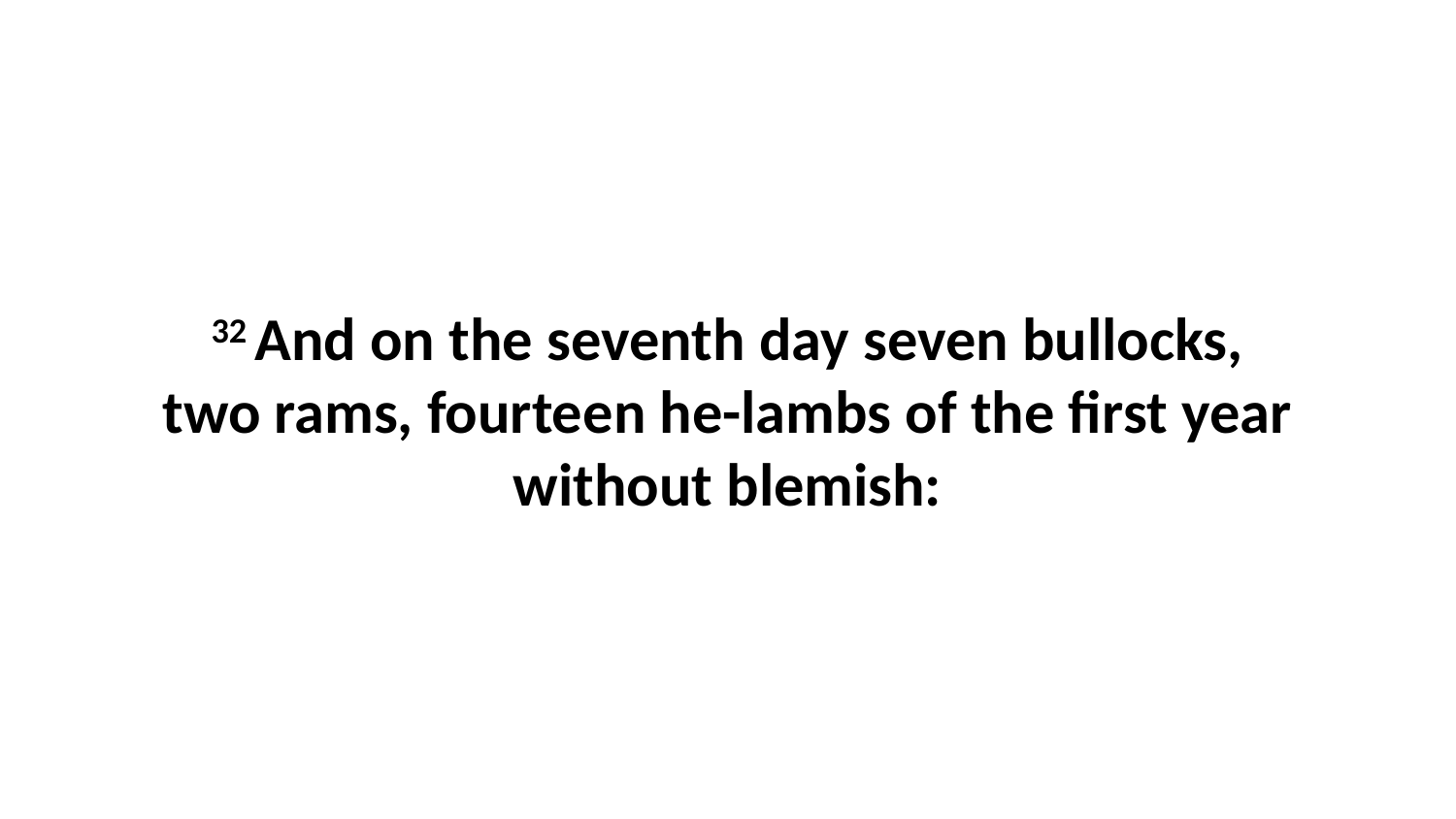

32 And on the seventh day seven bullocks, two rams, fourteen he-lambs of the first year without blemish: